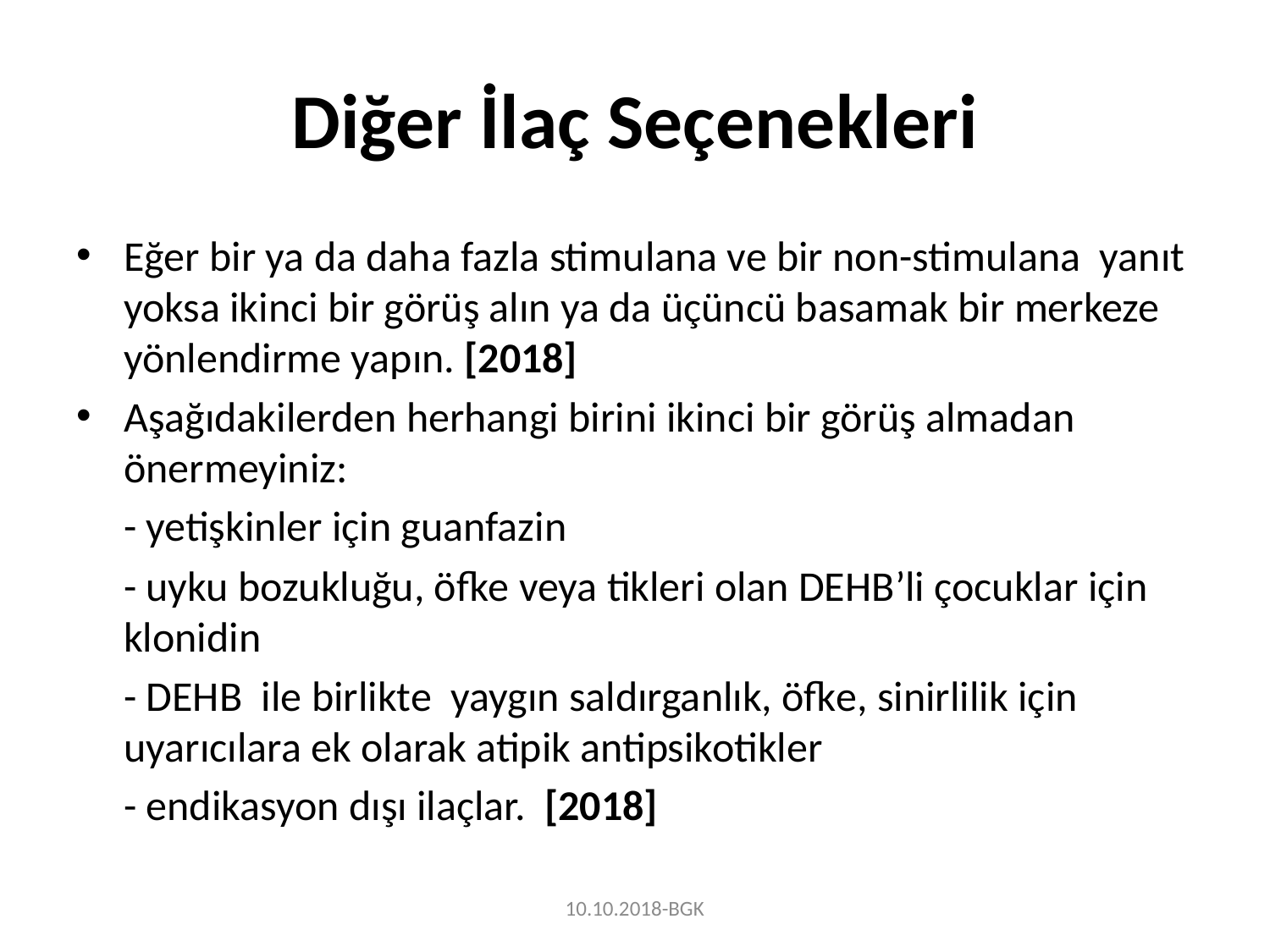

# Diğer İlaç Seçenekleri
Eğer bir ya da daha fazla stimulana ve bir non-stimulana  yanıt yoksa ikinci bir görüş alın ya da üçüncü basamak bir merkeze yönlendirme yapın. [2018]
Aşağıdakilerden herhangi birini ikinci bir görüş almadan önermeyiniz:
     - yetişkinler için guanfazin
     - uyku bozukluğu, öfke veya tikleri olan DEHB’li çocuklar için klonidin
     - DEHB  ile birlikte  yaygın saldırganlık, öfke, sinirlilik için uyarıcılara ek olarak atipik antipsikotikler
     - endikasyon dışı ilaçlar.  [2018]
10.10.2018-BGK